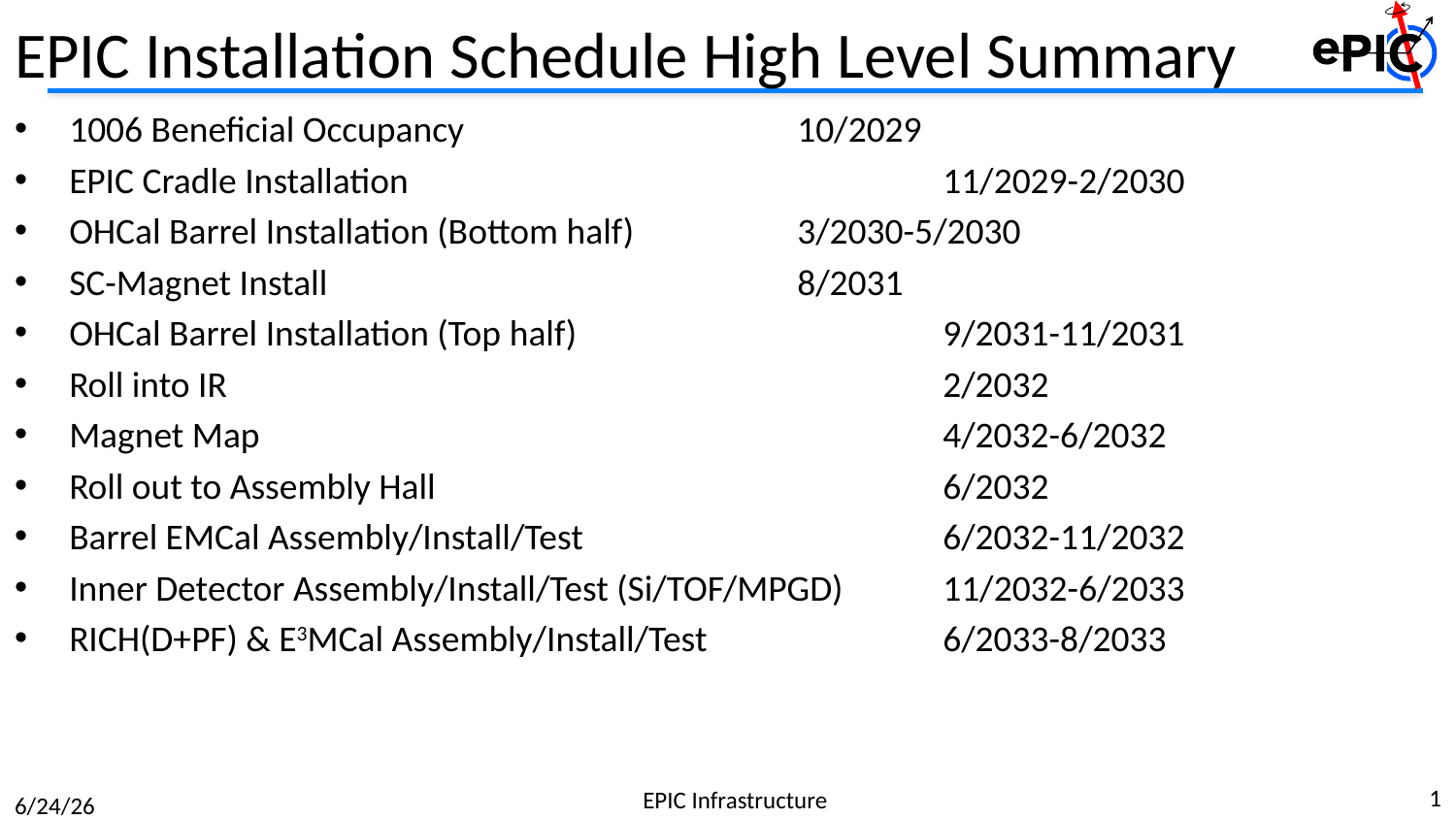

# EPIC Installation Schedule High Level Summary
1006 Beneficial Occupancy			10/2029
EPIC Cradle Installation				11/2029-2/2030
OHCal Barrel Installation (Bottom half)		3/2030-5/2030
SC-Magnet Install				8/2031
OHCal Barrel Installation (Top half)			9/2031-11/2031
Roll into IR					2/2032
Magnet Map					4/2032-6/2032
Roll out to Assembly Hall				6/2032
Barrel EMCal Assembly/Install/Test			6/2032-11/2032
Inner Detector Assembly/Install/Test (Si/TOF/MPGD)	11/2032-6/2033
RICH(D+PF) & E3MCal Assembly/Install/Test		6/2033-8/2033

1
EPIC Infrastructure
6/24/26